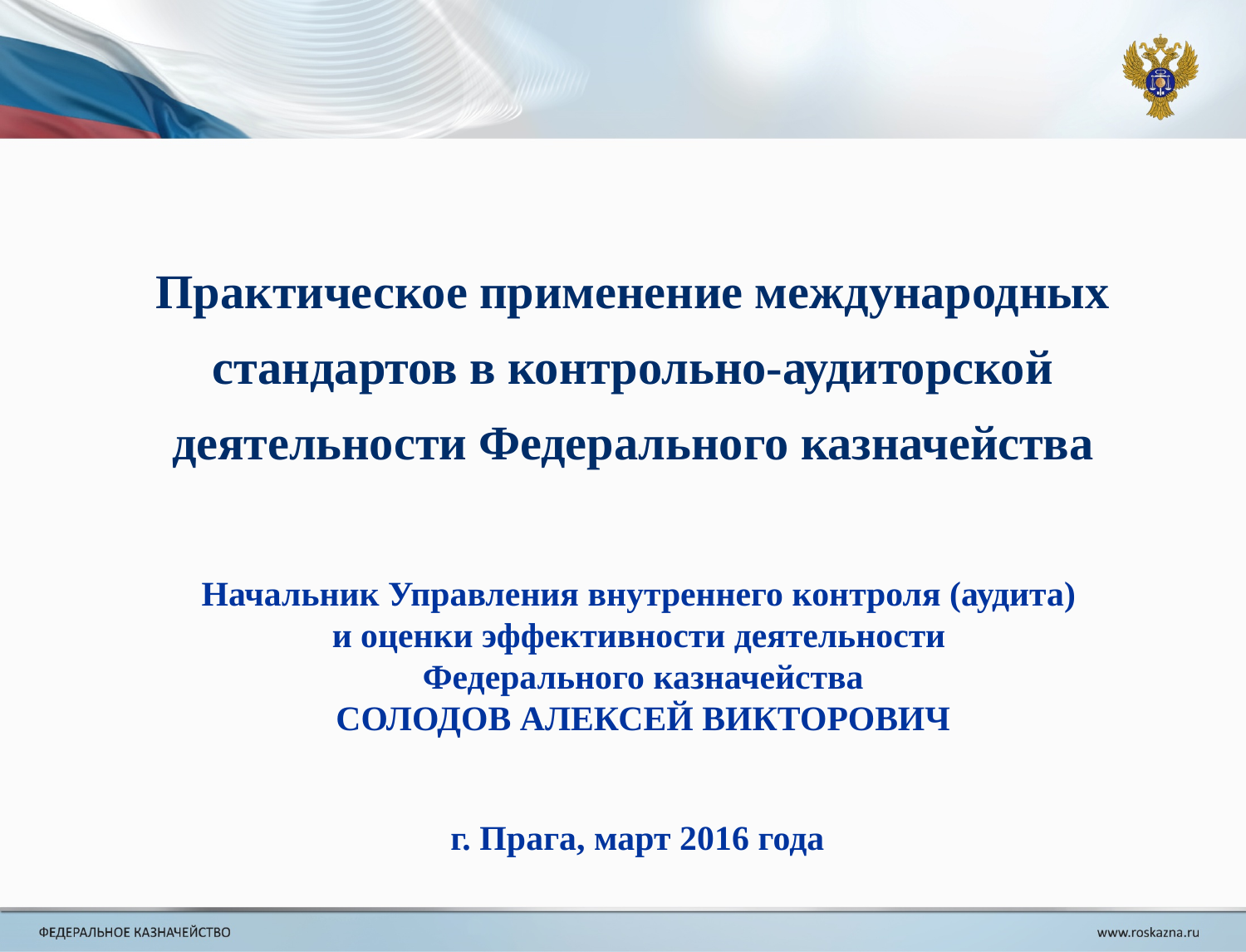

Практическое применение международных стандартов в контрольно-аудиторской деятельности Федерального казначейства

Начальник Управления внутреннего контроля (аудита)
и оценки эффективности деятельности
Федерального казначейства
СОЛОДОВ АЛЕКСЕЙ ВИКТОРОВИЧ
г. Прага, март 2016 года